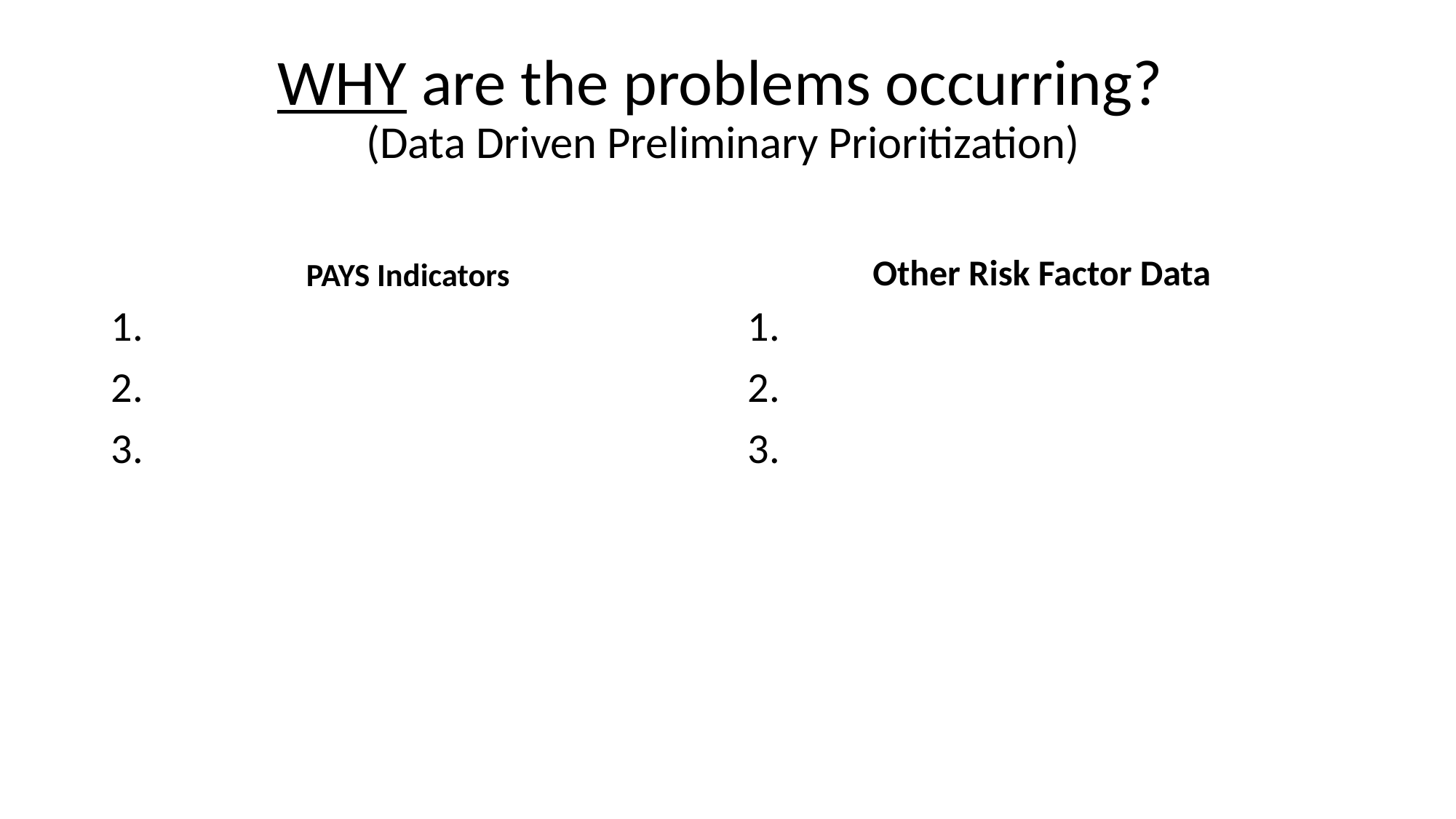

# WHY are the problems occurring? (Data Driven Preliminary Prioritization)

PAYS Indicators
Other Risk Factor Data